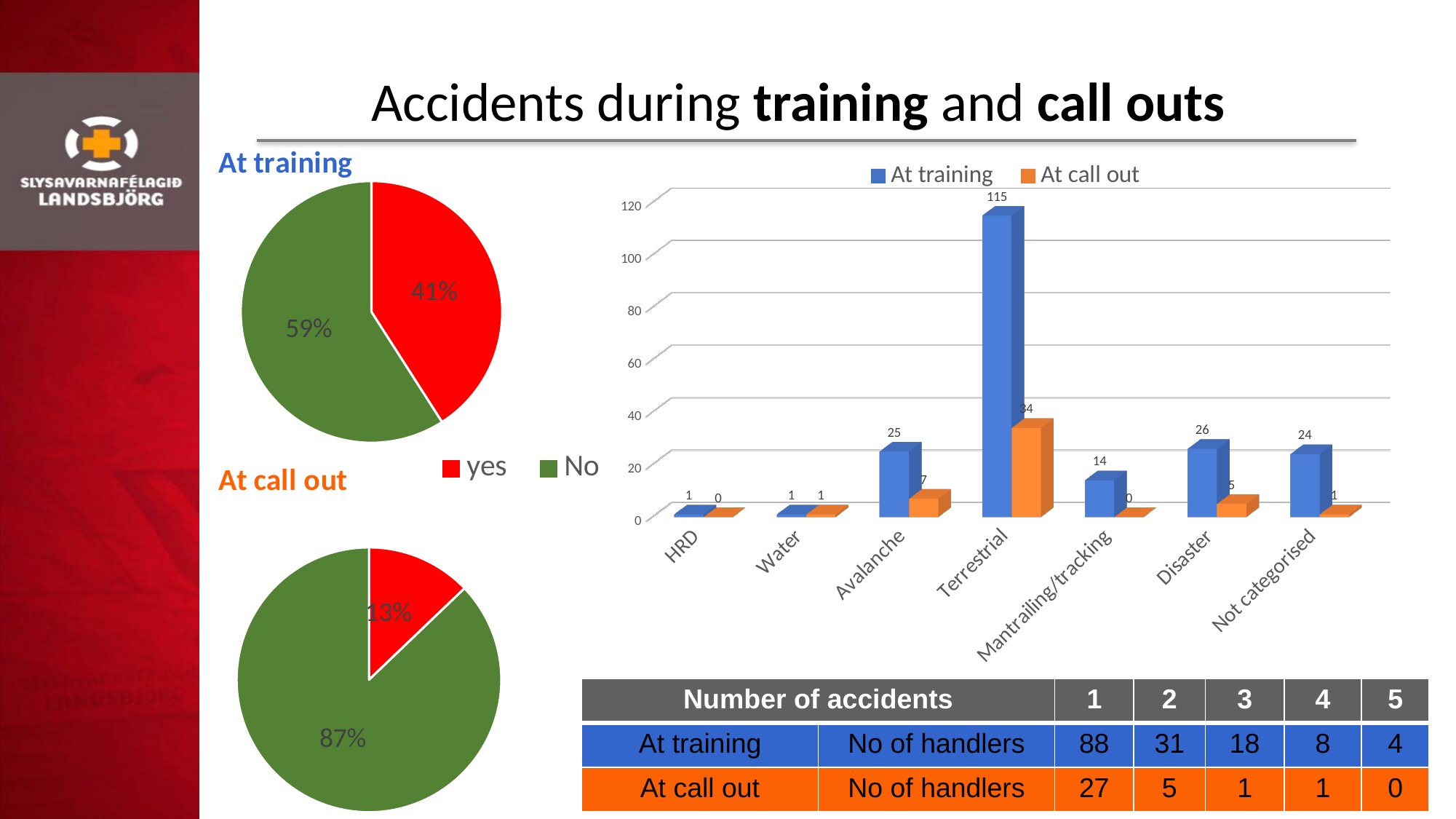

# Accidents during training and call outs

### Chart: At training

| Category |  |
|---|---|
| yes | 88.0 |
| No | 127.0 |

[unsupported chart]

### Chart: At call out

| Category |  |
|---|---|
| yes | 27.0 |
| No | 183.0 |
| Number of accidents |  | 1 | 2 | 3 | 4 | 5 |
| --- | --- | --- | --- | --- | --- | --- |
| At training | No of handlers | 88 | 31 | 18 | 8 | 4 |
| At call out | No of handlers | 27 | 5 | 1 | 1 | 0 |